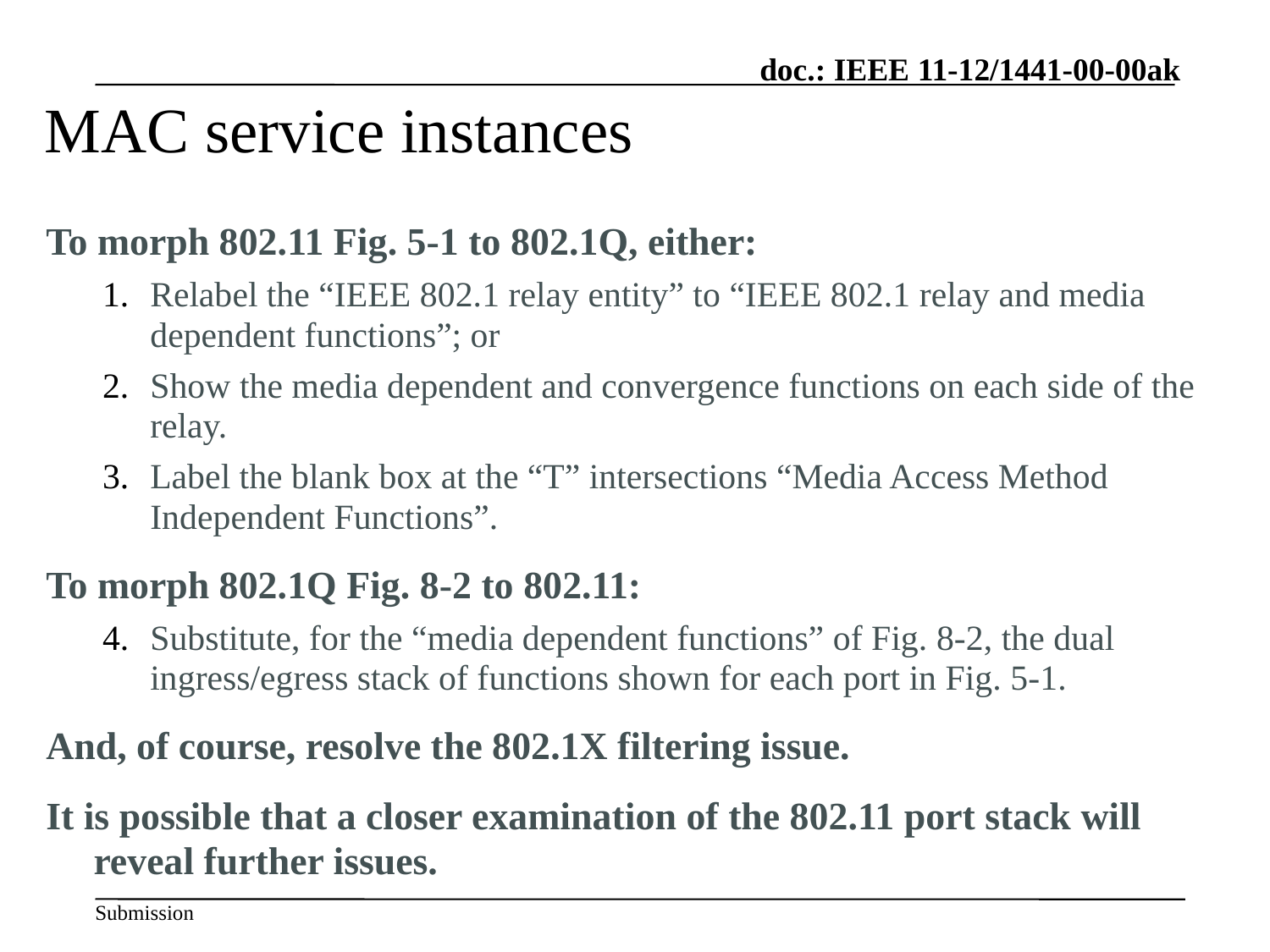

# MAC service instances
To morph 802.11 Fig. 5-1 to 802.1Q, either:
Relabel the “IEEE 802.1 relay entity” to “IEEE 802.1 relay and media dependent functions”; or
Show the media dependent and convergence functions on each side of the relay.
Label the blank box at the “T” intersections “Media Access Method Independent Functions”.
To morph 802.1Q Fig. 8-2 to 802.11:
Substitute, for the “media dependent functions” of Fig. 8-2, the dual ingress/egress stack of functions shown for each port in Fig. 5-1.
And, of course, resolve the 802.1X filtering issue.
It is possible that a closer examination of the 802.11 port stack will reveal further issues.